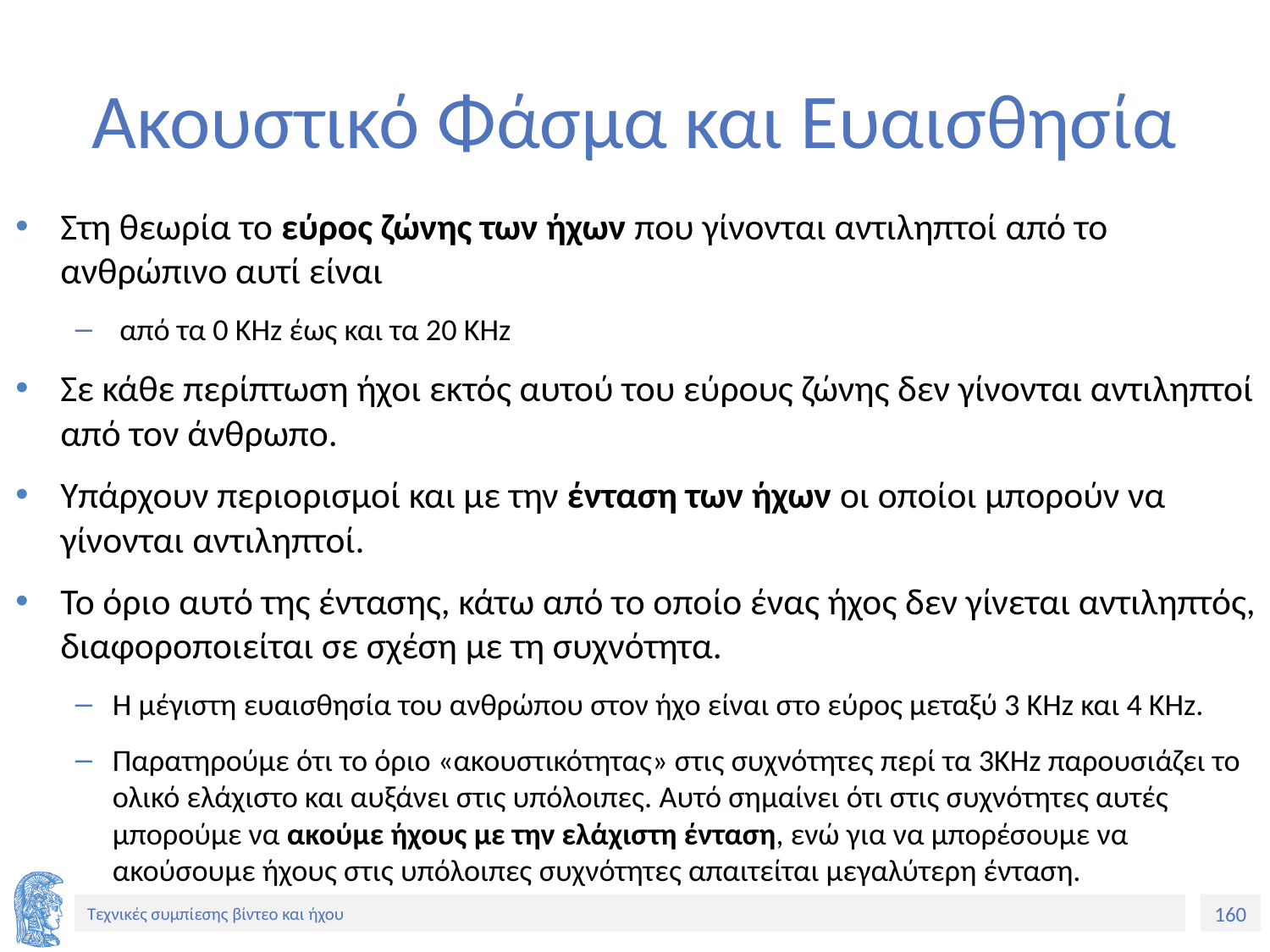

# Ακουστικό Φάσμα και Ευαισθησία
Στη θεωρία το εύρος ζώνης των ήχων που γίνονται αντιληπτοί από το ανθρώπινο αυτί είναι
 από τα 0 KHz έως και τα 20 KHz
Σε κάθε περίπτωση ήχοι εκτός αυτού του εύρους ζώνης δεν γίνονται αντιληπτοί από τον άνθρωπο.
Yπάρχουν περιορισμοί και με την ένταση των ήχων οι οποίοι μπορούν να γίνονται αντιληπτοί.
Το όριο αυτό της έντασης, κάτω από το οποίο ένας ήχος δεν γίνεται αντιληπτός, διαφοροποιείται σε σχέση με τη συχνότητα.
Η μέγιστη ευαισθησία του ανθρώπου στον ήχο είναι στο εύρος μεταξύ 3 KHz και 4 KHz.
Παρατηρούμε ότι το όριο «ακουστικότητας» στις συχνότητες περί τα 3KHz παρουσιάζει το ολικό ελάχιστο και αυξάνει στις υπόλοιπες. Αυτό σημαίνει ότι στις συχνότητες αυτές μπορούμε να ακούμε ήχους με την ελάχιστη ένταση, ενώ για να μπορέσουμε να ακούσουμε ήχους στις υπόλοιπες συχνότητες απαιτείται μεγαλύτερη ένταση.